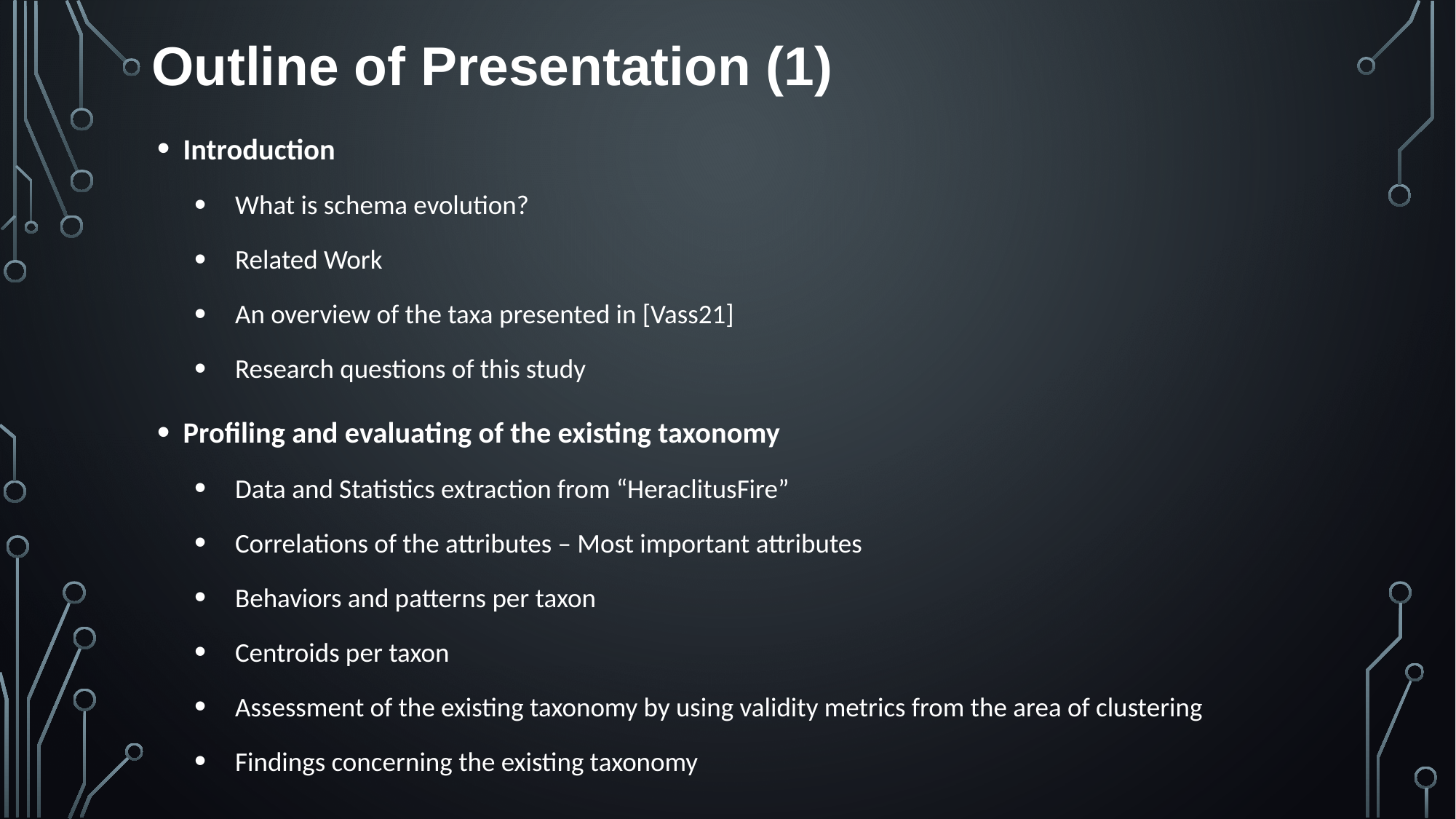

# Outline of Presentation (1)
Introduction
What is schema evolution?
Related Work
An overview of the taxa presented in [Vass21]
Research questions of this study
Profiling and evaluating of the existing taxonomy
Data and Statistics extraction from “HeraclitusFire”
Correlations of the attributes – Most important attributes
Behaviors and patterns per taxon
Centroids per taxon
Assessment of the existing taxonomy by using validity metrics from the area of clustering
Findings concerning the existing taxonomy